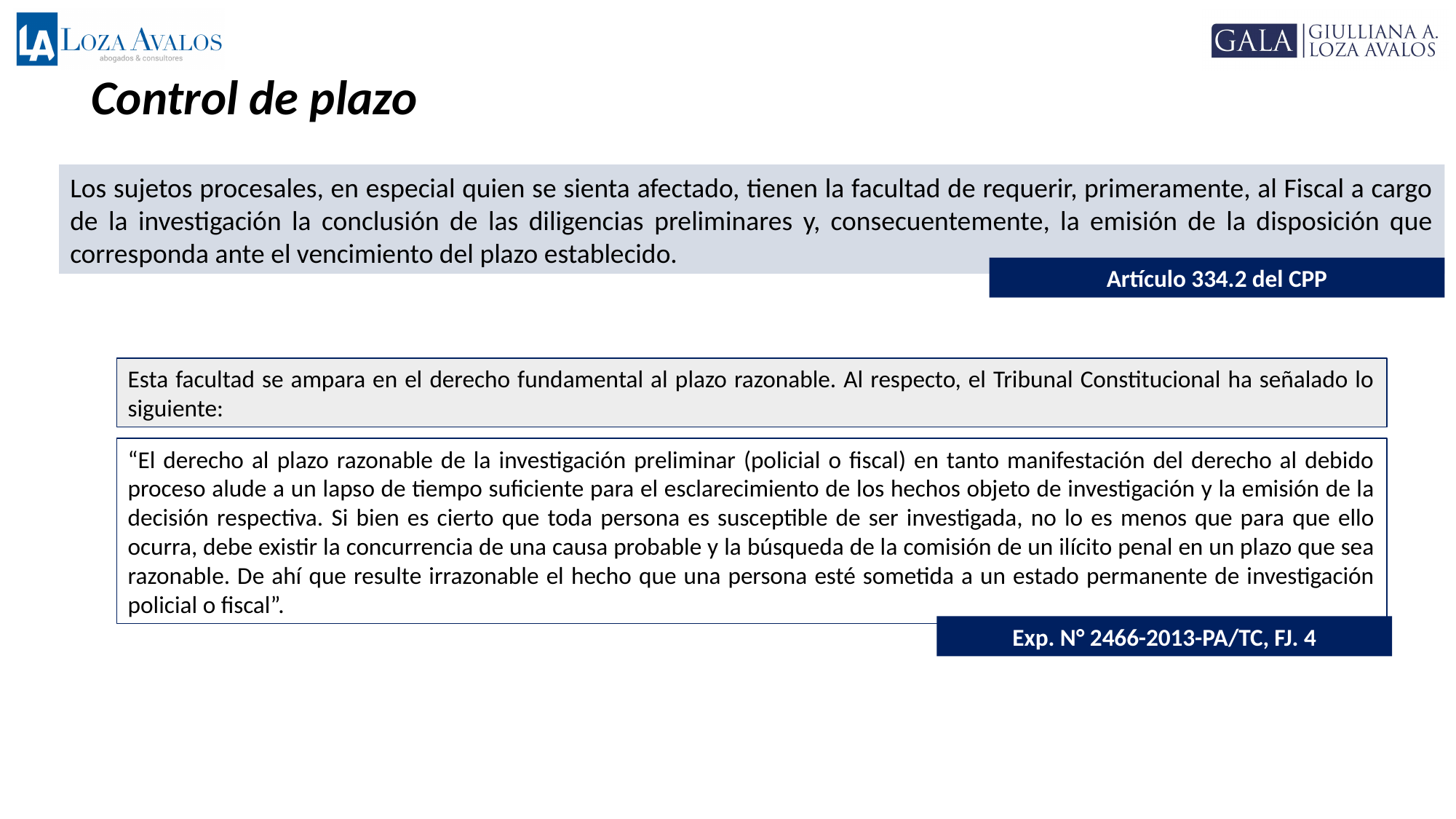

Control de plazo
Los sujetos procesales, en especial quien se sienta afectado, tienen la facultad de requerir, primeramente, al Fiscal a cargo de la investigación la conclusión de las diligencias preliminares y, consecuentemente, la emisión de la disposición que corresponda ante el vencimiento del plazo establecido.
Artículo 334.2 del CPP
Esta facultad se ampara en el derecho fundamental al plazo razonable. Al respecto, el Tribunal Constitucional ha señalado lo siguiente:
“El derecho al plazo razonable de la investigación preliminar (policial o fiscal) en tanto manifestación del derecho al debido proceso alude a un lapso de tiempo suficiente para el esclarecimiento de los hechos objeto de investigación y la emisión de la decisión respectiva. Si bien es cierto que toda persona es susceptible de ser investigada, no lo es menos que para que ello ocurra, debe existir la concurrencia de una causa probable y la búsqueda de la comisión de un ilícito penal en un plazo que sea razonable. De ahí que resulte irrazonable el hecho que una persona esté sometida a un estado permanente de investigación policial o fiscal”.
Exp. N° 2466-2013-PA/TC, FJ. 4